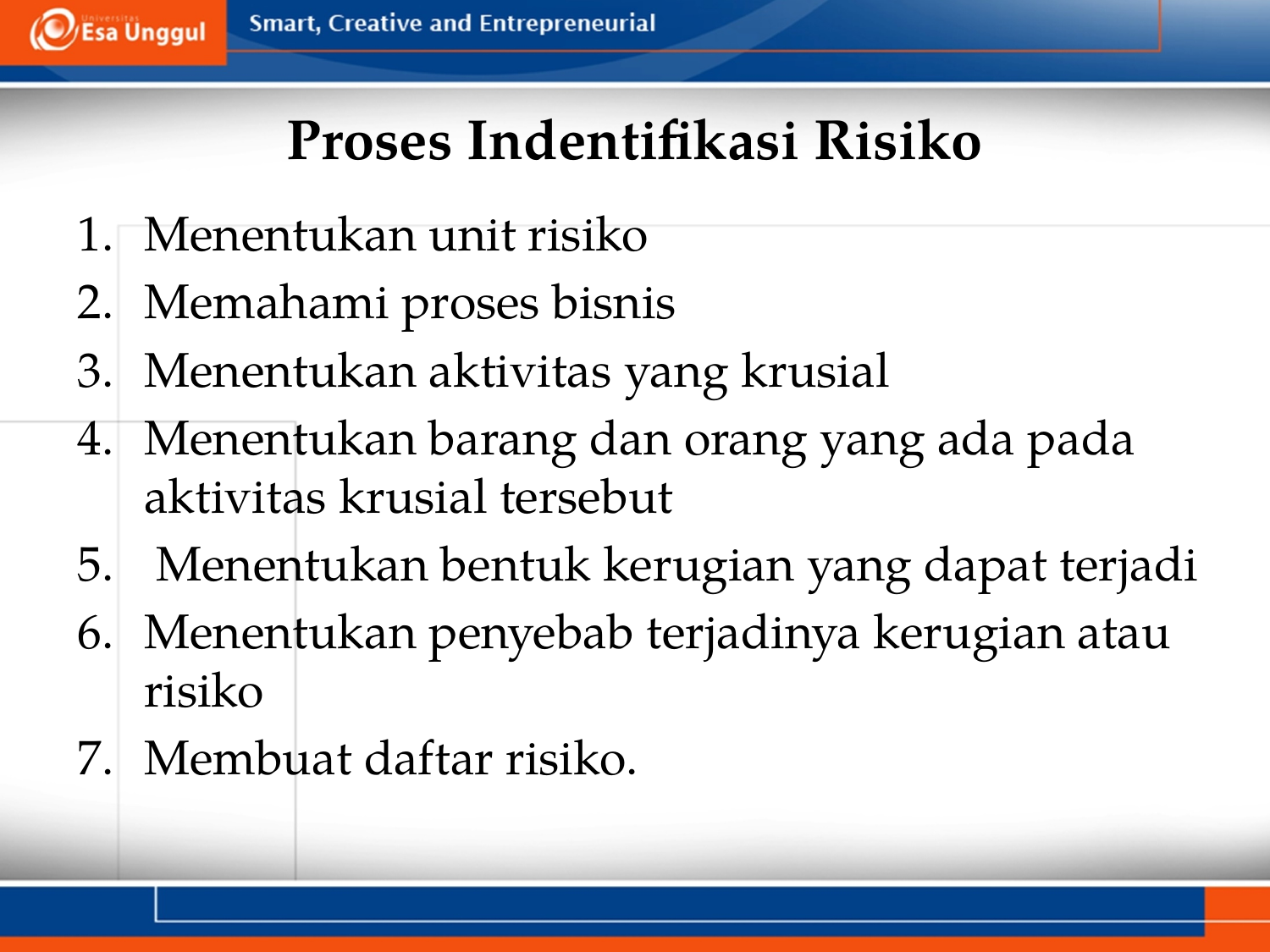

# Proses Indentifikasi Risiko
Menentukan unit risiko
Memahami proses bisnis
Menentukan aktivitas yang krusial
Menentukan barang dan orang yang ada pada aktivitas krusial tersebut
 Menentukan bentuk kerugian yang dapat terjadi
Menentukan penyebab terjadinya kerugian atau risiko
Membuat daftar risiko.